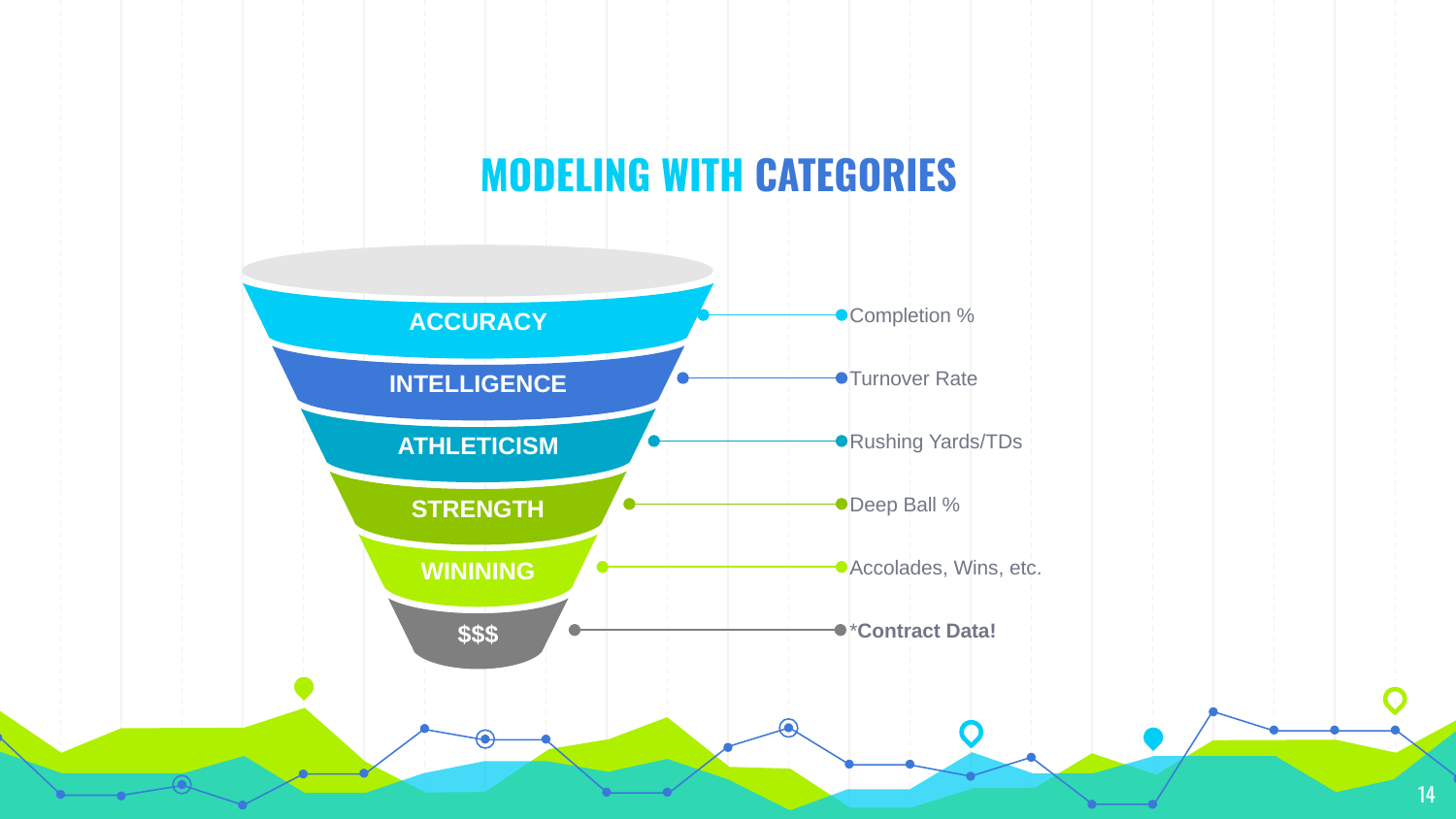

# MODELING WITH CATEGORIES

ACCURACY
INTELLIGENCE
ATHLETICISM
STRENGTH
WININING
$$$
Completion %
Turnover Rate
Rushing Yards/TDs
Deep Ball %
Accolades, Wins, etc.
*Contract Data!
14